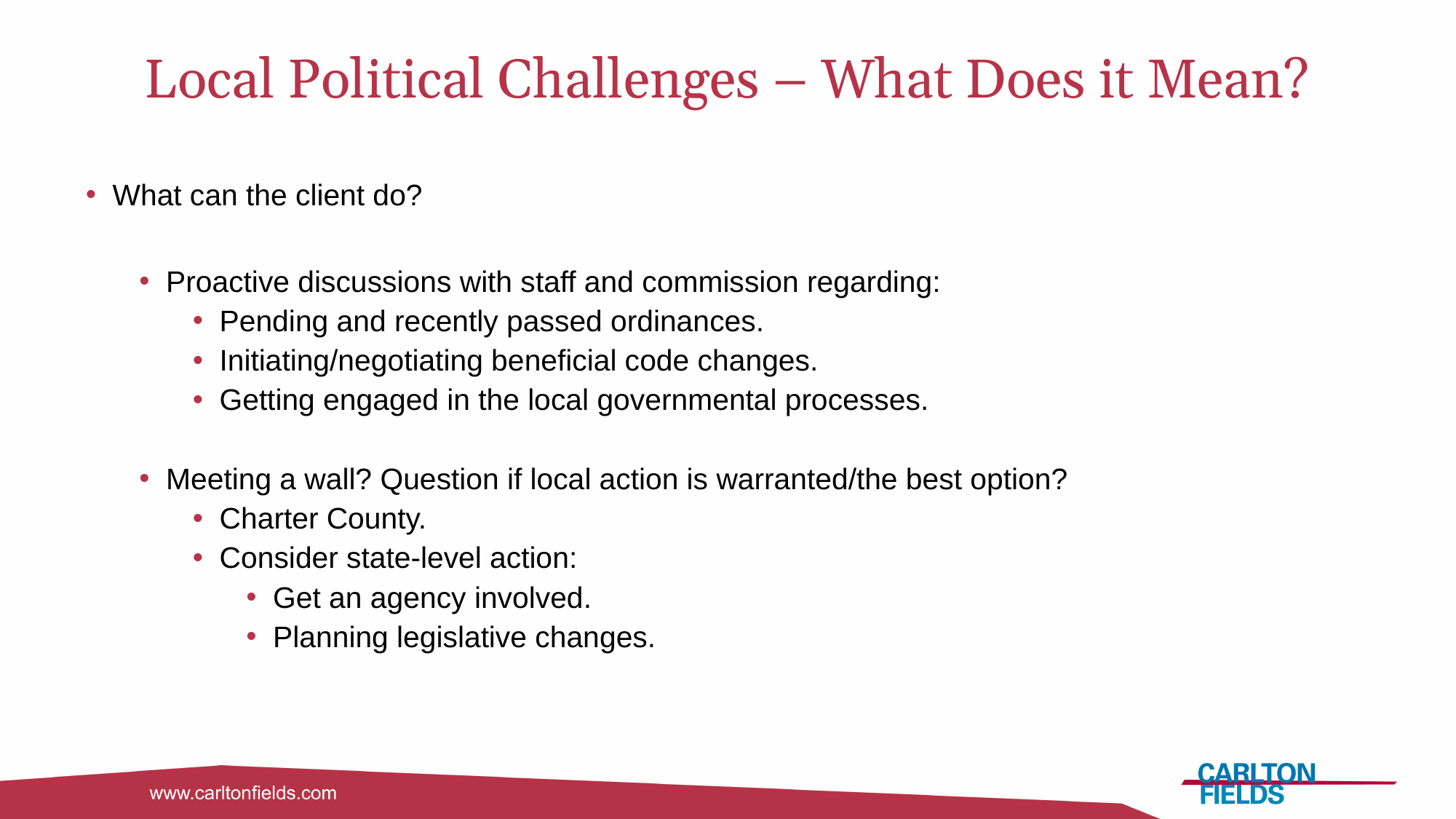

# Local Political Challenges – What Does it Mean?
What can the client do?

Proactive discussions with staff and commission regarding:
Pending and recently passed ordinances.
Initiating/negotiating beneficial code changes.
Getting engaged in the local governmental processes.

Meeting a wall? Question if local action is warranted/the best option?
Charter County.
Consider state-level action:
Get an agency involved.
Planning legislative changes.